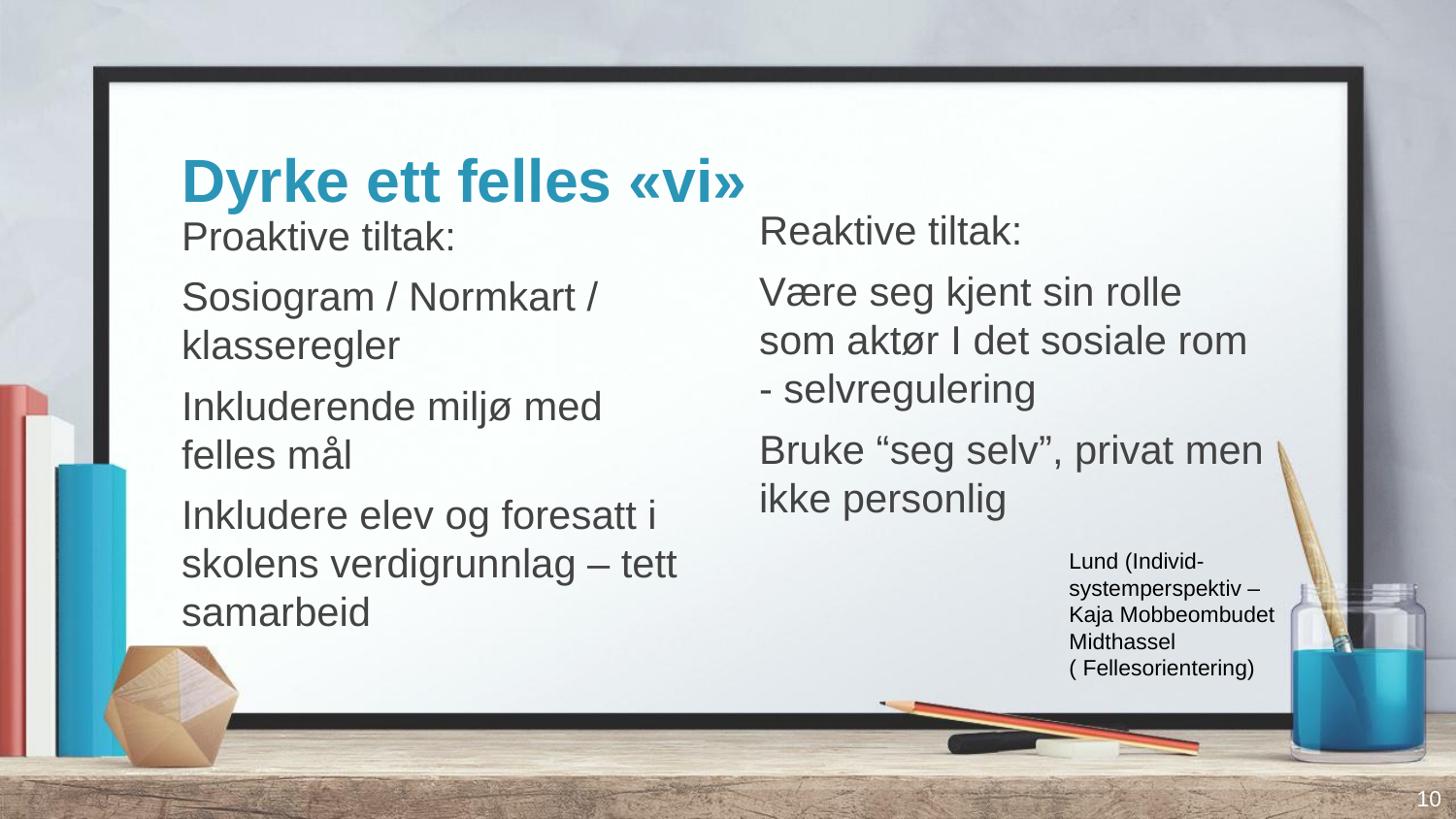

# Dyrke ett felles «vi»

Proaktive tiltak:
Sosiogram / Normkart / klasseregler
Inkluderende miljø med felles mål
Inkludere elev og foresatt i skolens verdigrunnlag – tett samarbeid

Reaktive tiltak:
Være seg kjent sin rolle som aktør I det sosiale rom - selvregulering
Bruke “seg selv”, privat men ikke personlig

Lund (Individ-systemperspektiv – Kaja Mobbeombudet
Midthassel ( Fellesorientering)
10